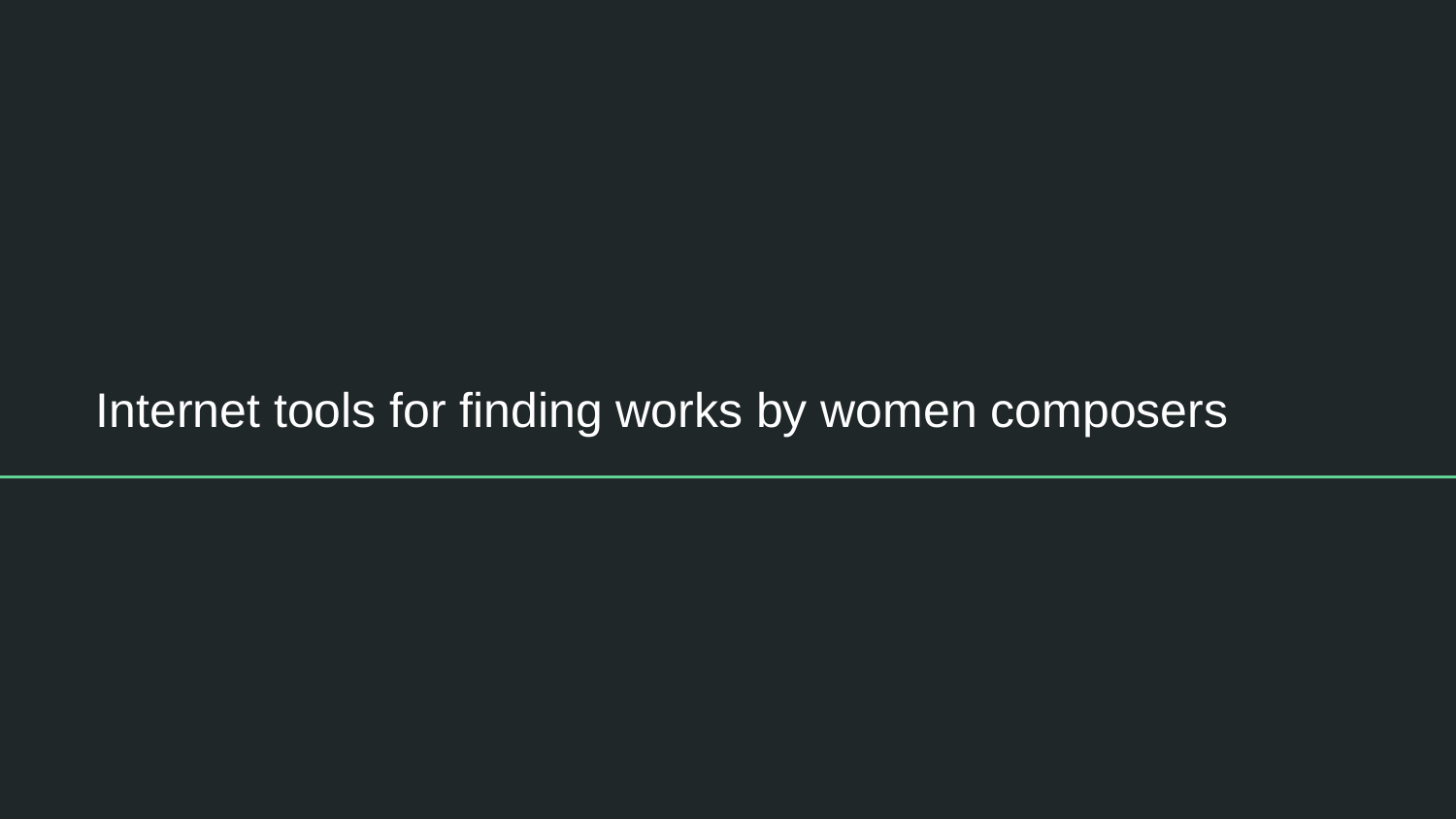

# Internet tools for finding works by women composers